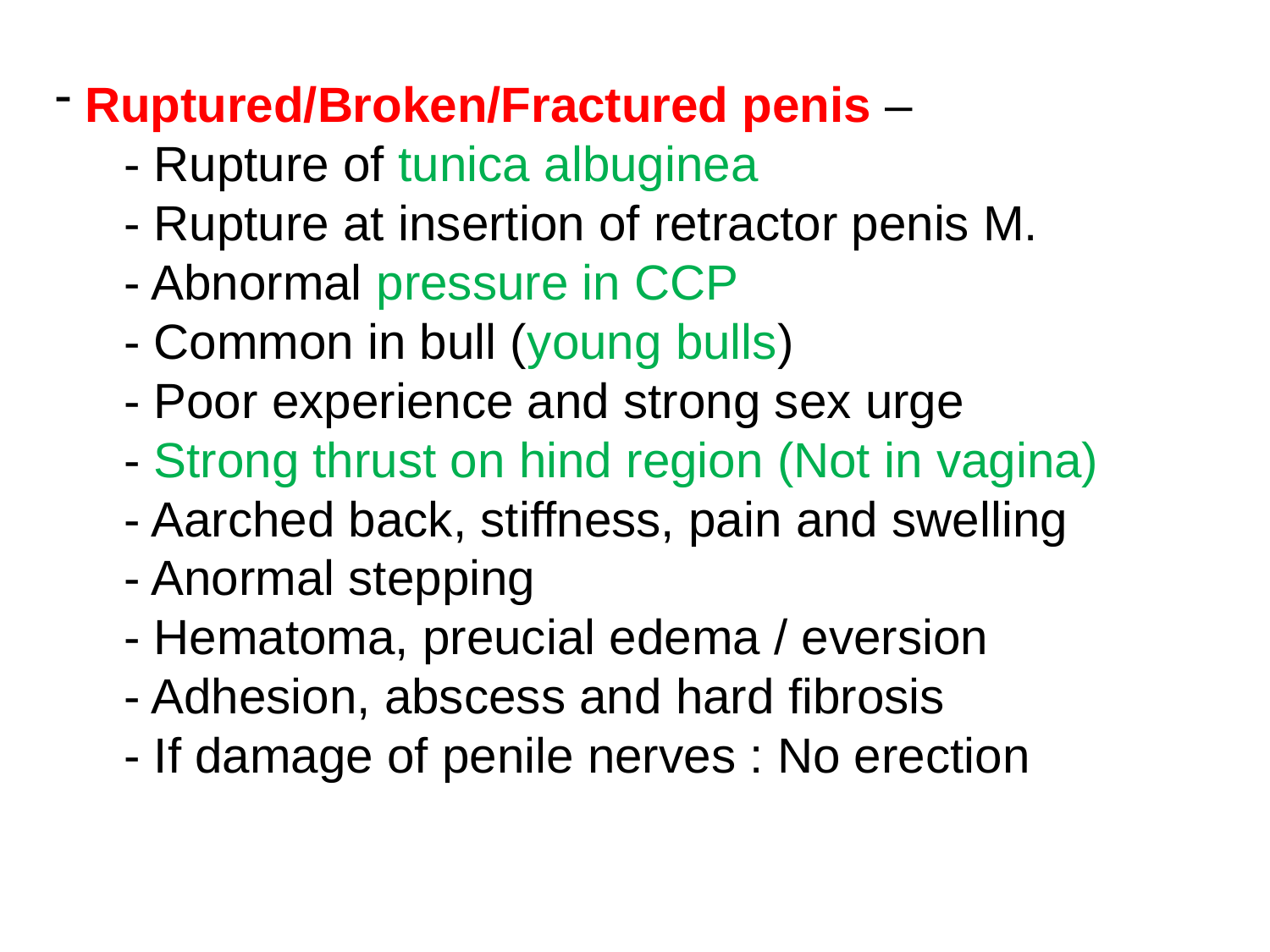

Ruptured/Broken/Fractured penis –
     - Rupture of tunica albuginea
     - Rupture at insertion of retractor penis M.
     - Abnormal pressure in CCP
     - Common in bull (young bulls)
     - Poor experience and strong sex urge
     - Strong thrust on hind region (Not in vagina)
     - Aarched back, stiffness, pain and swelling
     - Anormal stepping
     - Hematoma, preucial edema / eversion
     - Adhesion, abscess and hard fibrosis
     - If damage of penile nerves : No erection